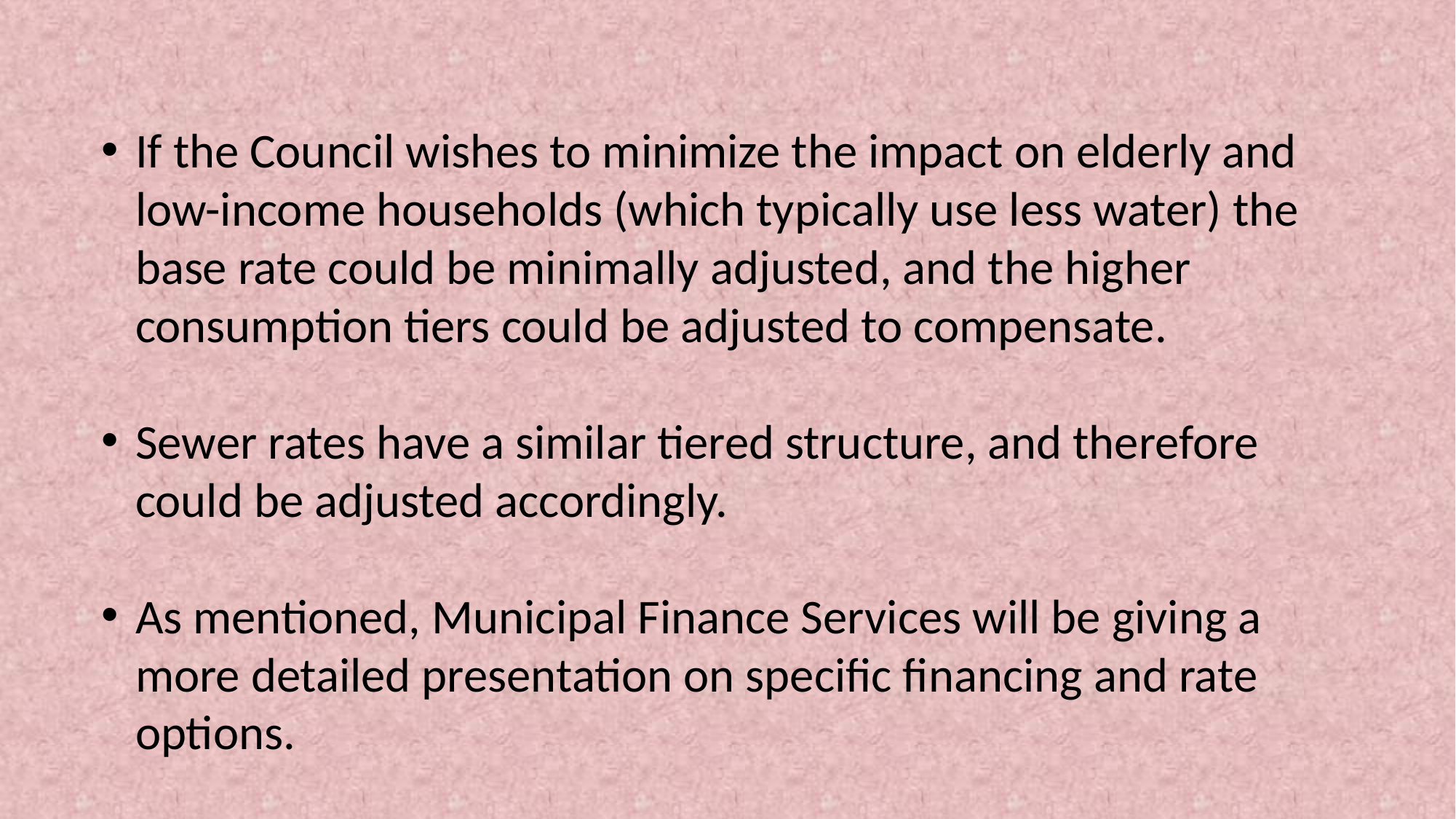

If the Council wishes to minimize the impact on elderly and low-income households (which typically use less water) the base rate could be minimally adjusted, and the higher consumption tiers could be adjusted to compensate.

Sewer rates have a similar tiered structure, and therefore could be adjusted accordingly.

As mentioned, Municipal Finance Services will be giving a more detailed presentation on specific financing and rate options.